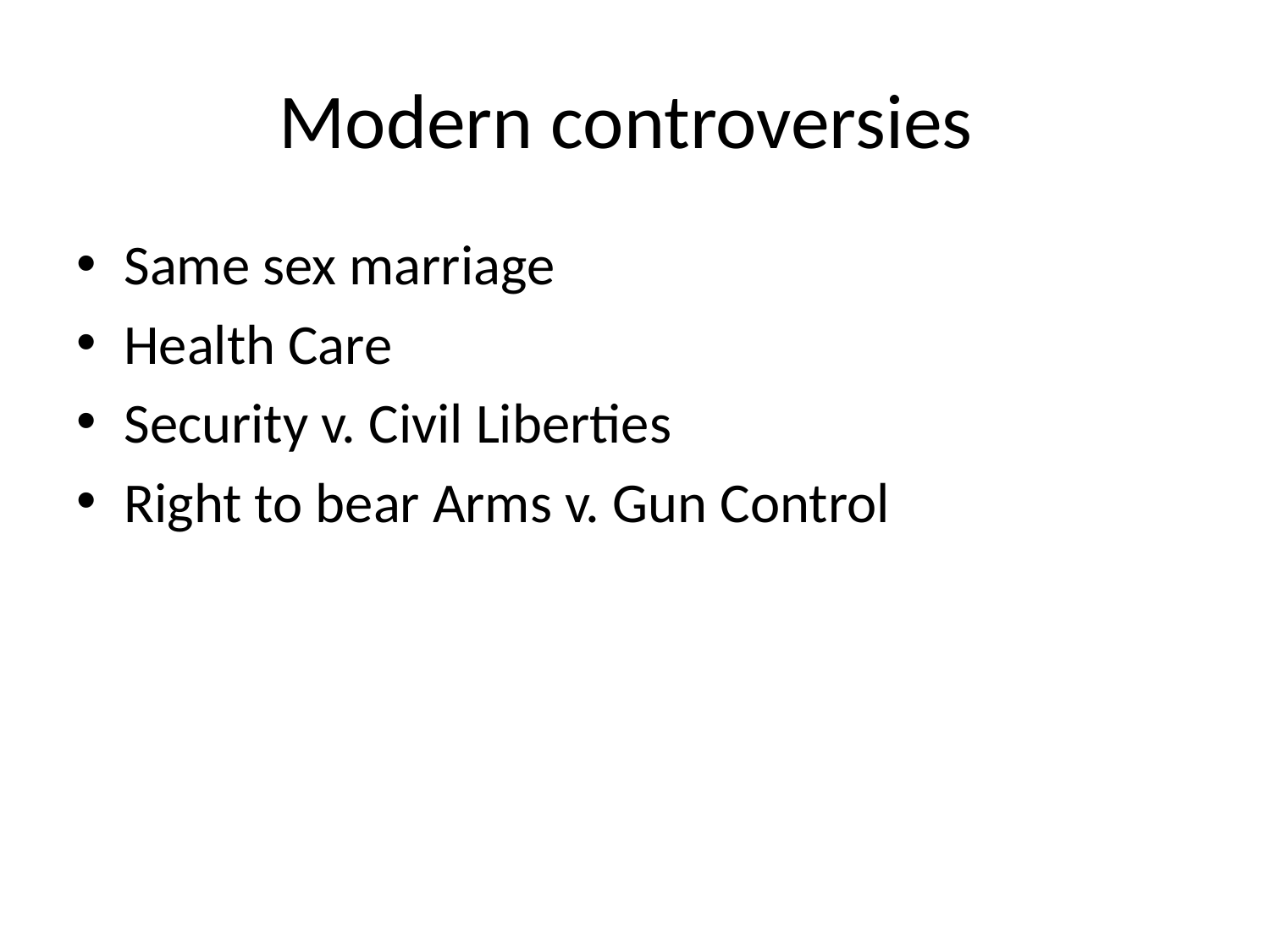

# Modern controversies
Same sex marriage
Health Care
Security v. Civil Liberties
Right to bear Arms v. Gun Control